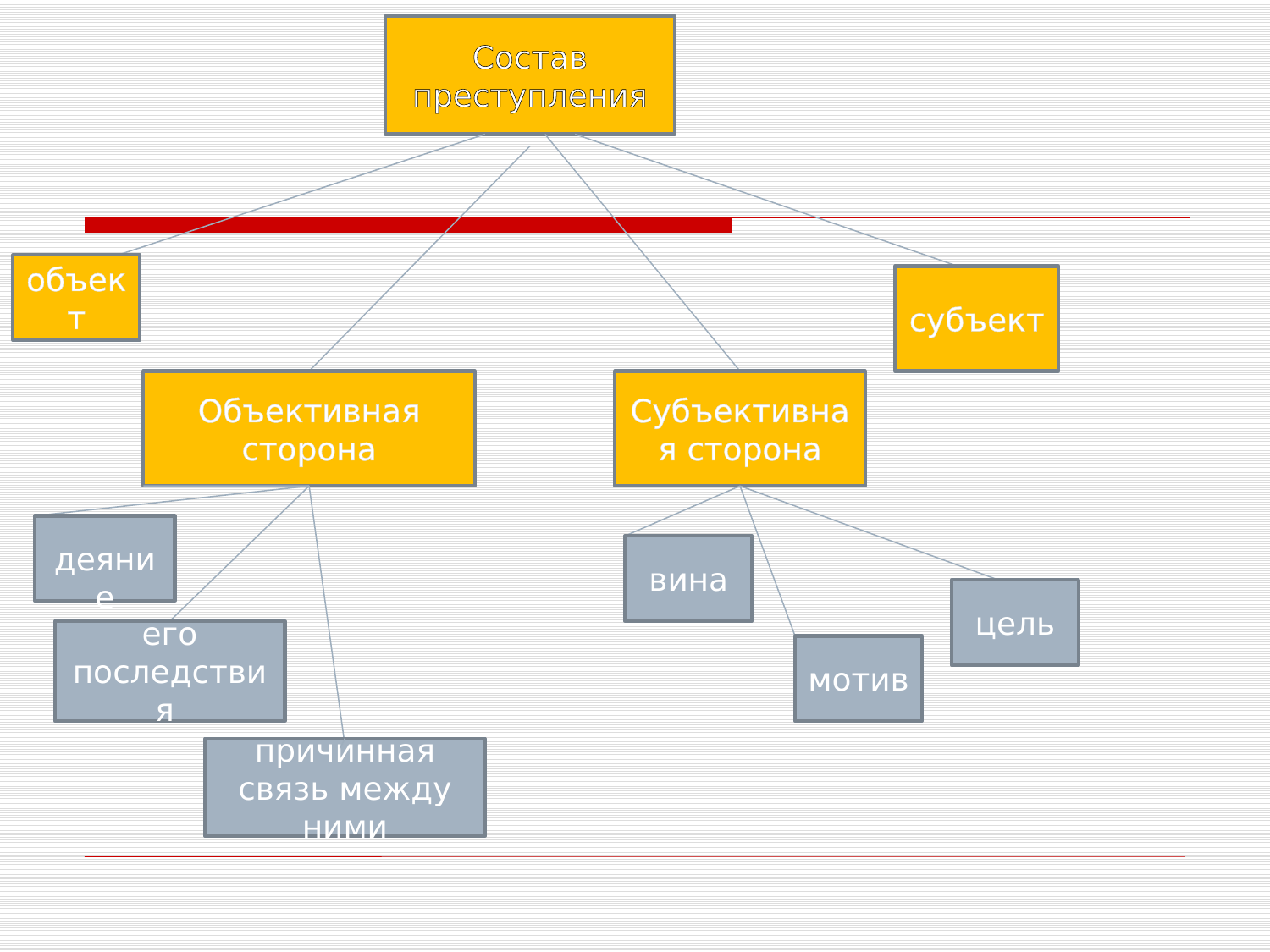

Состав преступления
объект

субъект
Субъективная сторона
Объективная сторона
 деяние
вина
цель
его последствия
мотив
причинная связь между ними